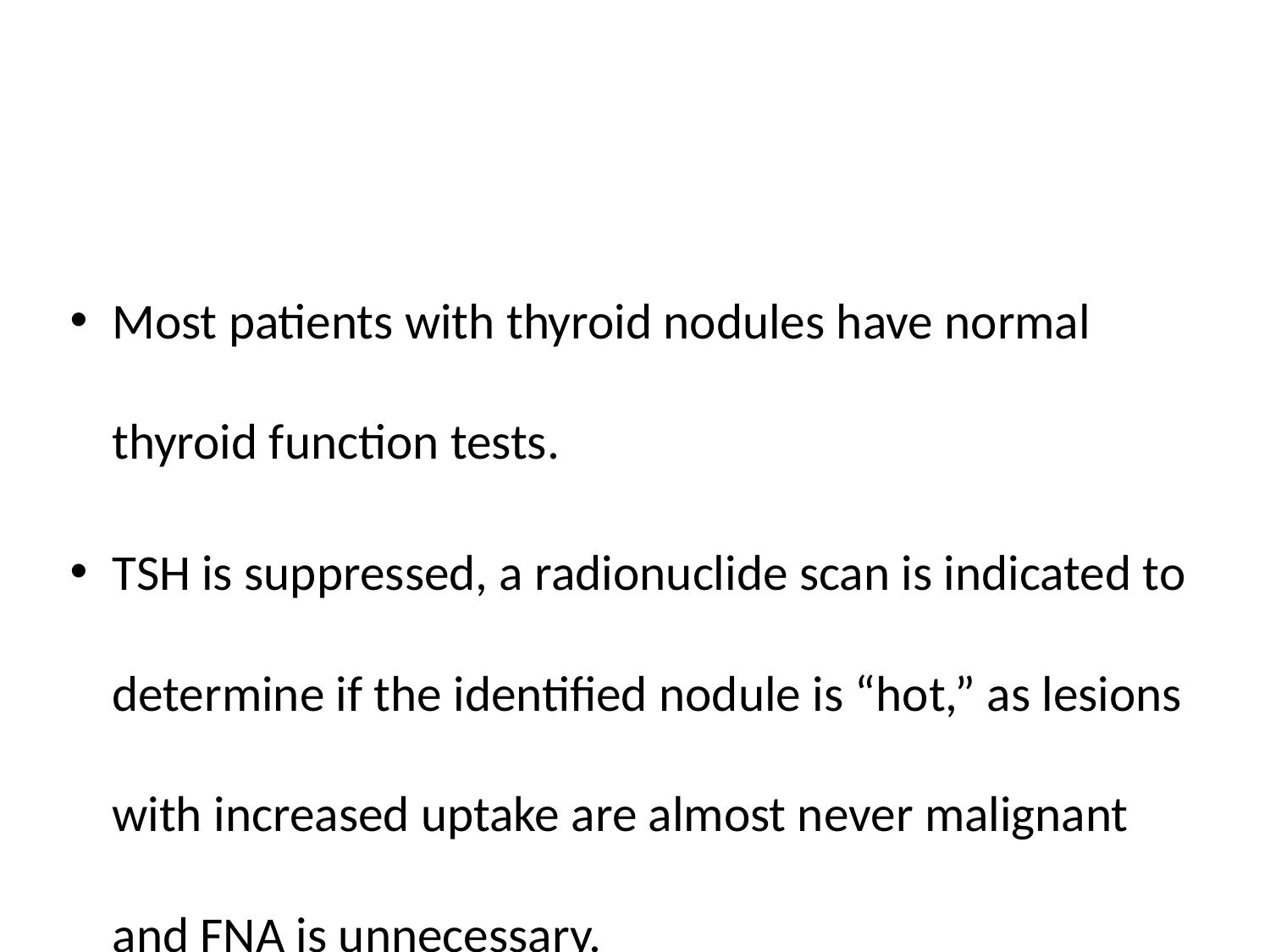

#
Most patients with thyroid nodules have normal thyroid function tests.
TSH is suppressed, a radionuclide scan is indicated to determine if the identified nodule is “hot,” as lesions with increased uptake are almost never malignant and FNA is unnecessary.